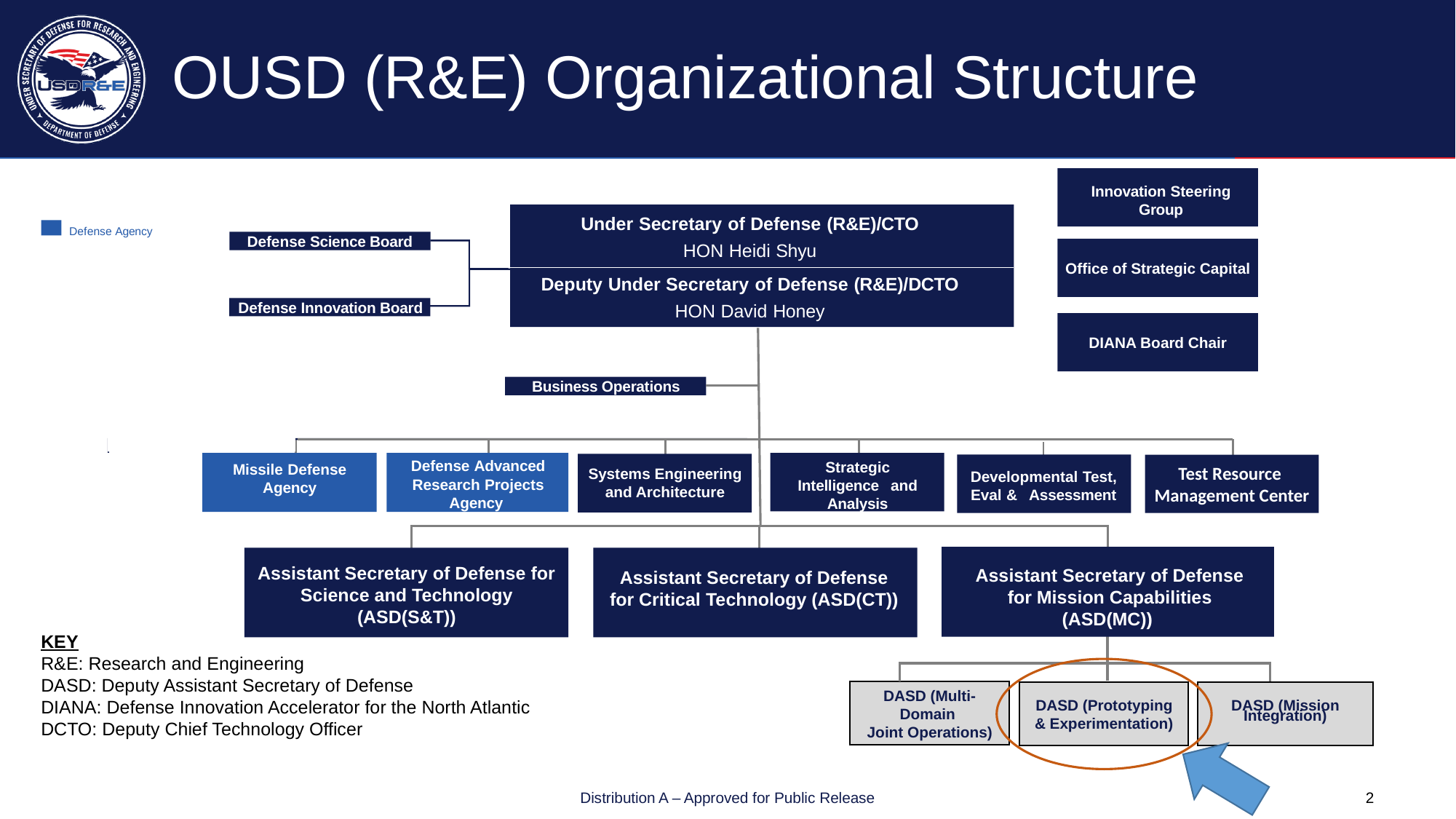

# OUSD (R&E) Organizational Structure

Innovation Steering Group

Under Secretary of Defense (R&E)/CTO
HON Heidi Shyu
Deputy Under Secretary of Defense (R&E)/DCTO
HON David Honey
Defense Science Board
Defense Agency
Office of Strategic Capital
Defense Innovation Board
DIANA Board Chair
Business Operations

Missile Defense Agency

Defense Advanced Research Projects Agency

Strategic Intelligence and Analysis

Developmental Test, Eval & Assessment
Test Resource
Management Center
Systems Engineering and Architecture

Assistant Secretary of Defense for Mission Capabilities (ASD(MC))

Assistant Secretary of Defense for Critical Technology (ASD(CT))

Assistant Secretary of Defense for Science and Technology (ASD(S&T))
Exec Dir, Systems Engineering and Architecture
Deputy CTO for Science & Technology (DCTO(S&T))
JHTO
A/Steve Wax
Engineering

DASD (Multi-Domain
Joint Operations)
DASD (Prototyping & Experimentation)
DASD (Mission Integration)

KEY
R&E: Research and Engineering
DASD: Deputy Assistant Secretary of Defense
DIANA: Defense Innovation Accelerator for the North Atlantic
DCTO: Deputy Chief Technology Officer
2